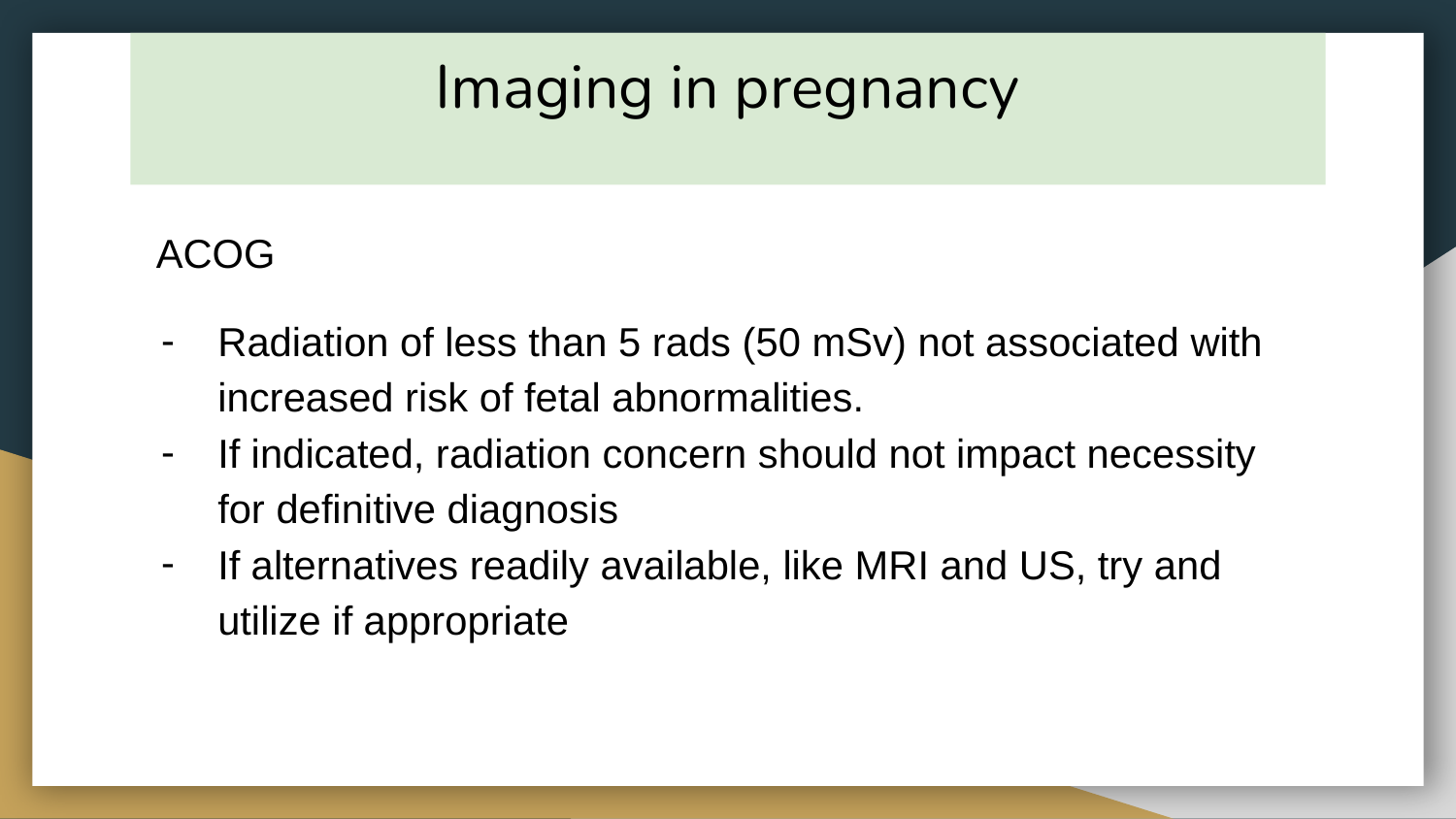

Imaging in pregnancy
# Germ Theory
 ACOG
Radiation of less than 5 rads (50 mSv) not associated with increased risk of fetal abnormalities.
If indicated, radiation concern should not impact necessity for definitive diagnosis
If alternatives readily available, like MRI and US, try and utilize if appropriate